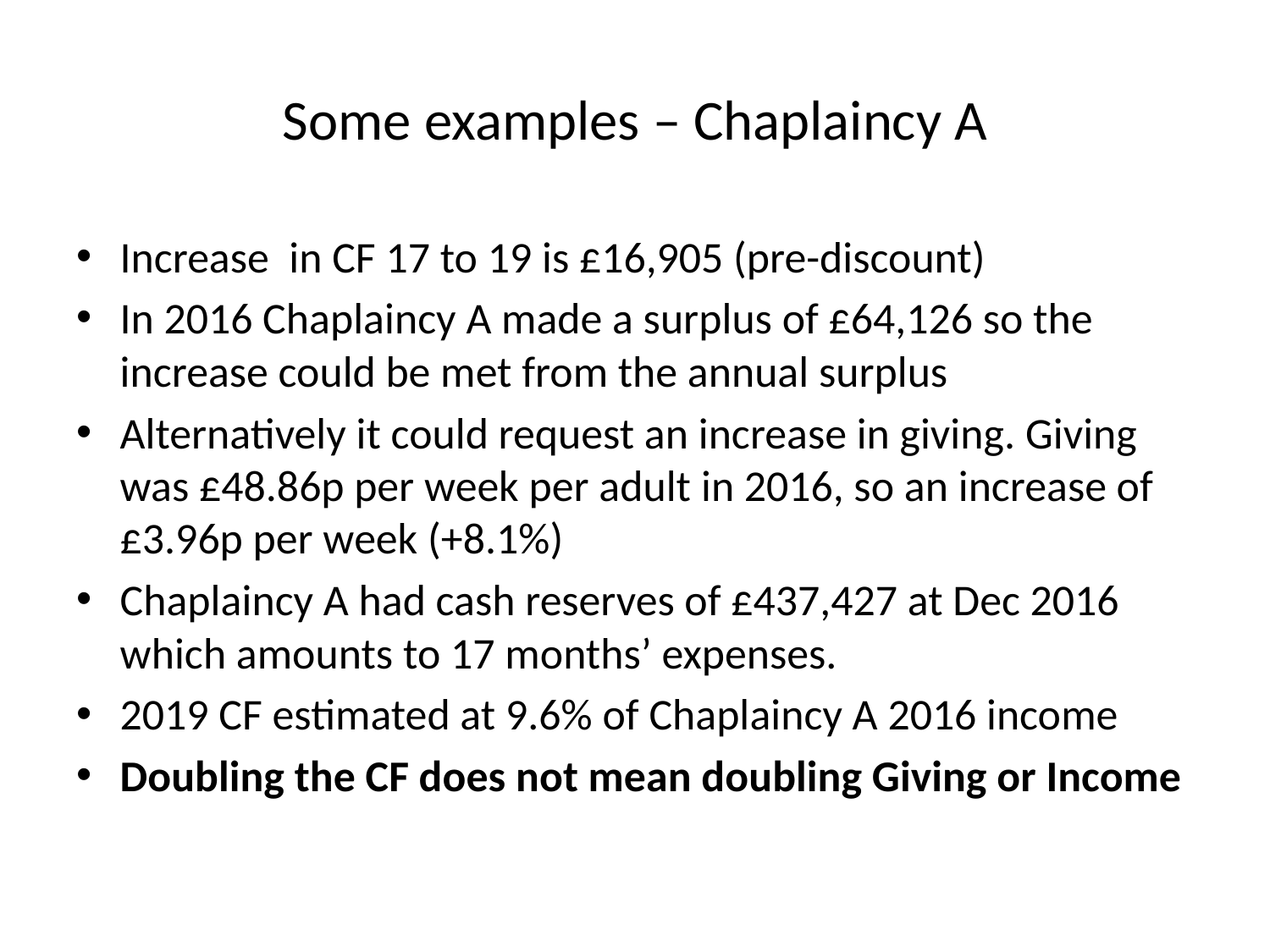

# Some examples – Chaplaincy A
Increase  in CF 17 to 19 is £16,905 (pre-discount)
In 2016 Chaplaincy A made a surplus of £64,126 so the increase could be met from the annual surplus
Alternatively it could request an increase in giving. Giving was £48.86p per week per adult in 2016, so an increase of £3.96p per week (+8.1%)
Chaplaincy A had cash reserves of £437,427 at Dec 2016 which amounts to 17 months’ expenses.
2019 CF estimated at 9.6% of Chaplaincy A 2016 income
Doubling the CF does not mean doubling Giving or Income